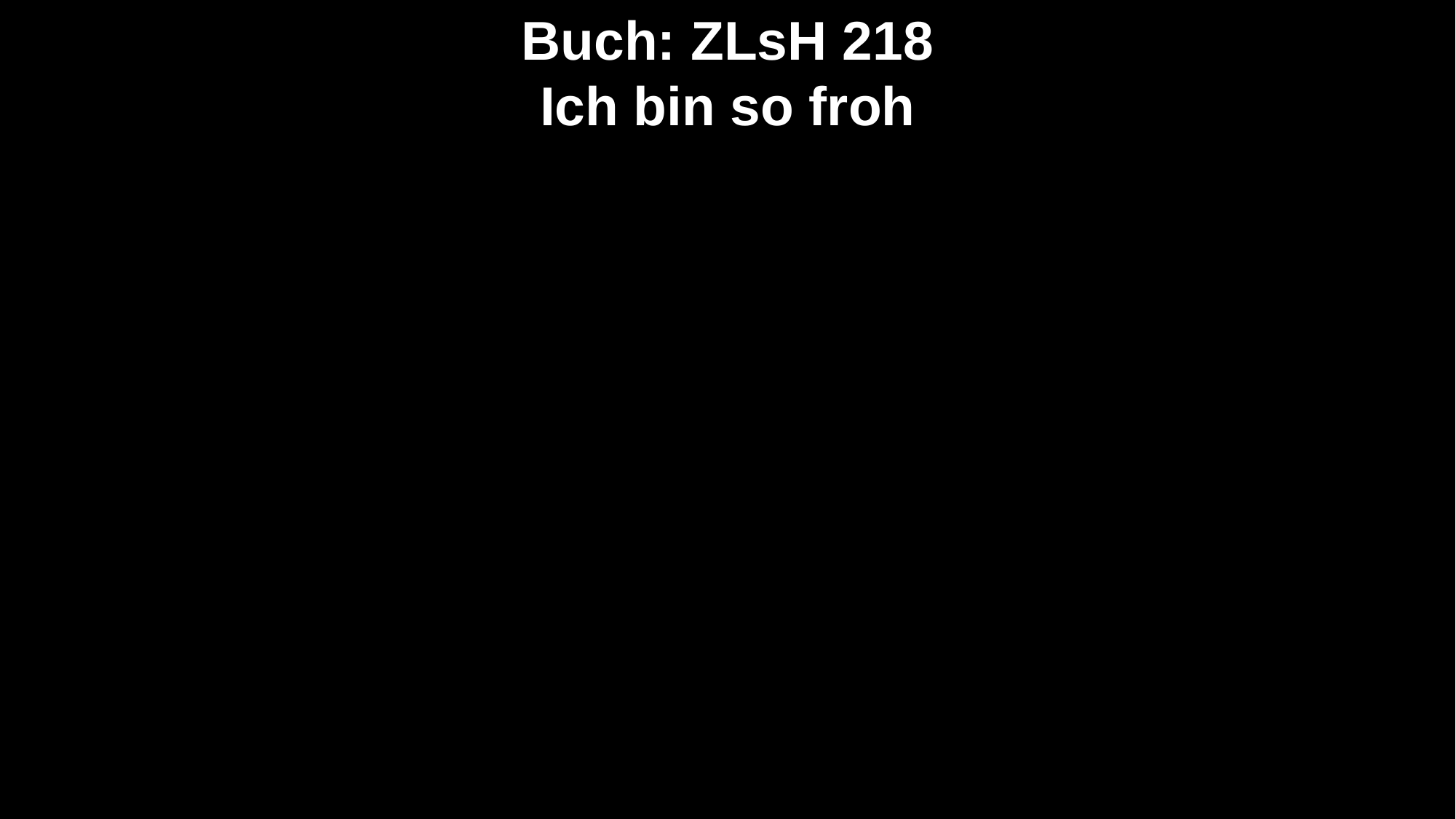

Buch: ZLsH 218
Ich bin so froh